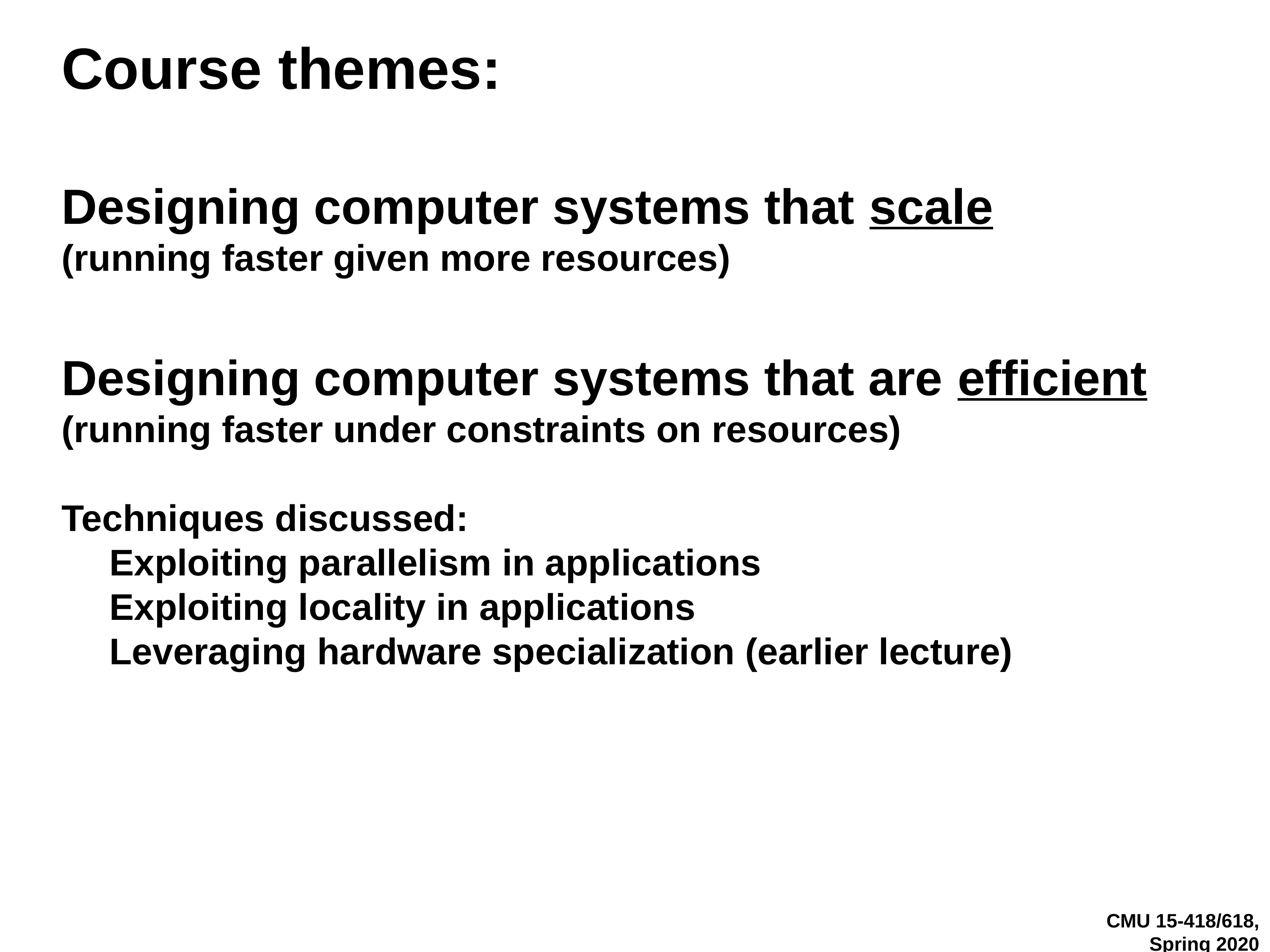

# Course themes:

Designing computer systems that scale
(running faster given more resources)

Designing computer systems that are efficient
(running faster under constraints on resources)

Techniques discussed:
Exploiting parallelism in applications
Exploiting locality in applications
Leveraging hardware specialization (earlier lecture)